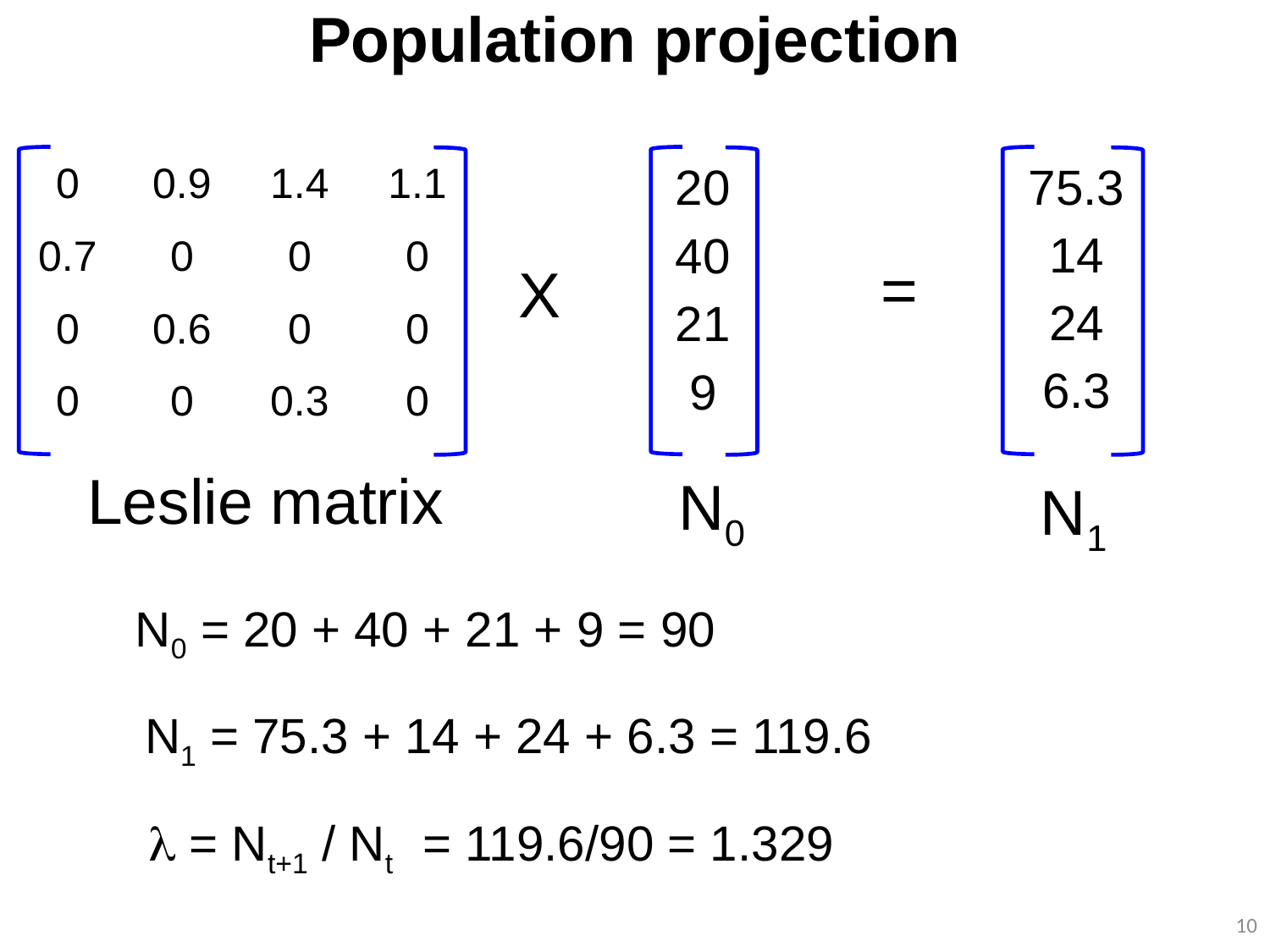

# Population projection

| 20 |
| --- |
| 40 |
| 21 |
| 9 |
| 75.3 |
| --- |
| 14 |
| 24 |
| 6.3 |
| 0 | 0.9 | 1.4 | 1.1 |
| --- | --- | --- | --- |
| 0.7 | 0 | 0 | 0 |
| 0 | 0.6 | 0 | 0 |
| 0 | 0 | 0.3 | 0 |
=
X
Leslie matrix
N0
N1
N0 = 20 + 40 + 21 + 9 = 90
N1 = 75.3 + 14 + 24 + 6.3 = 119.6
λ = Nt+1 / Nt   = 119.6/90 = 1.329
10